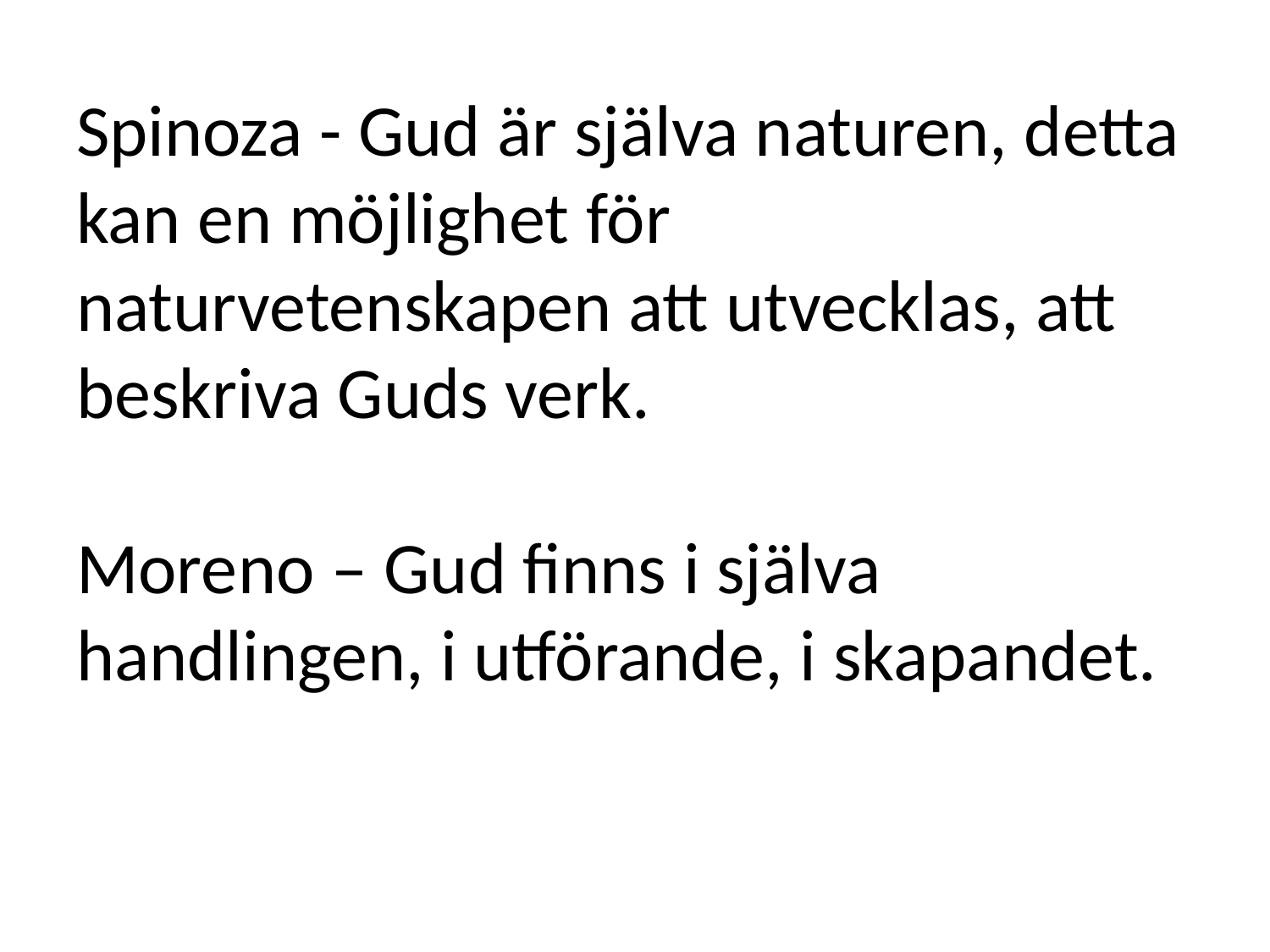

# Spinoza - Gud är själva naturen, detta kan en möjlighet för naturvetenskapen att utvecklas, att beskriva Guds verk. Moreno – Gud finns i själva handlingen, i utförande, i skapandet.